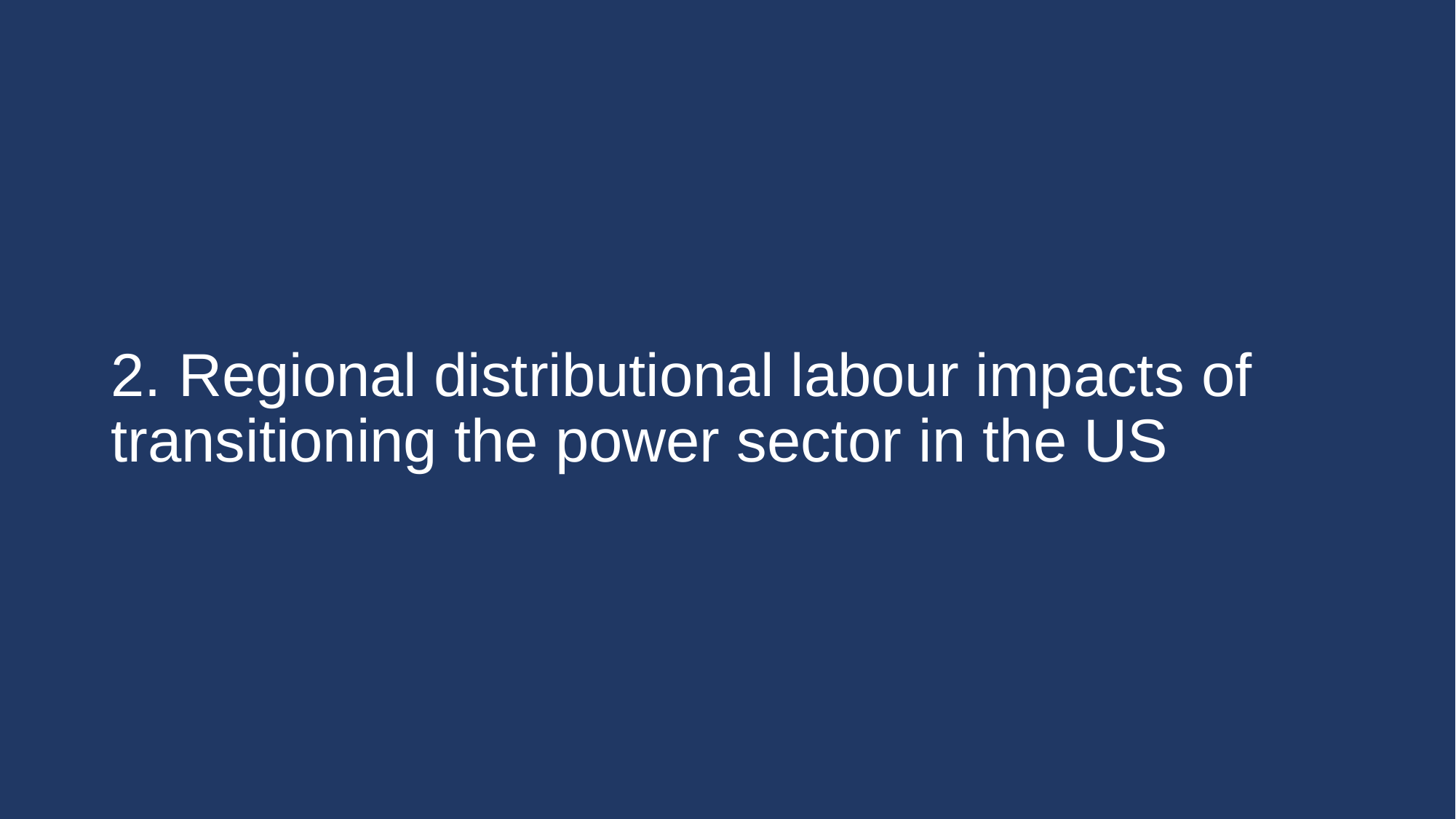

#

2. Regional distributional labour impacts of transitioning the power sector in the US
9